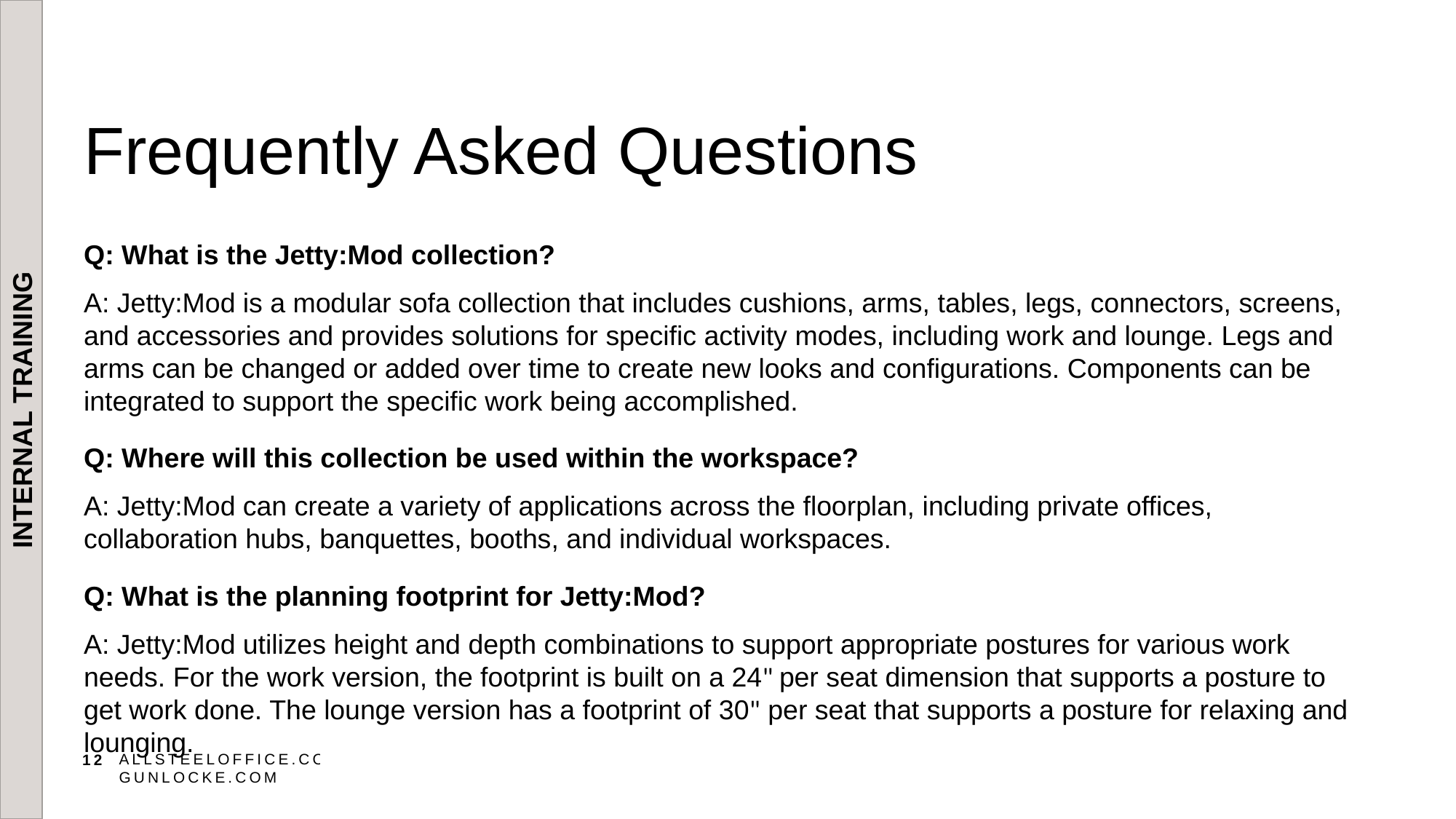

Frequently Asked Questions
Q: What is the Jetty:Mod collection?
A: Jetty:Mod is a modular sofa collection that includes cushions, arms, tables, legs, connectors, screens, and accessories and provides solutions for specific activity modes, including work and lounge. Legs and arms can be changed or added over time to create new looks and configurations. Components can be integrated to support the specific work being accomplished.

INTERNAL TRAINING
Q: Where will this collection be used within the workspace?
A: Jetty:Mod can create a variety of applications across the floorplan, including private offices, collaboration hubs, banquettes, booths, and individual workspaces.
Q: What is the planning footprint for Jetty:Mod?
A: Jetty:Mod utilizes height and depth combinations to support appropriate postures for various work needs. For the work version, the footprint is built on a 24" per seat dimension that supports a posture to get work done. The lounge version has a footprint of 30" per seat that supports a posture for relaxing and lounging.